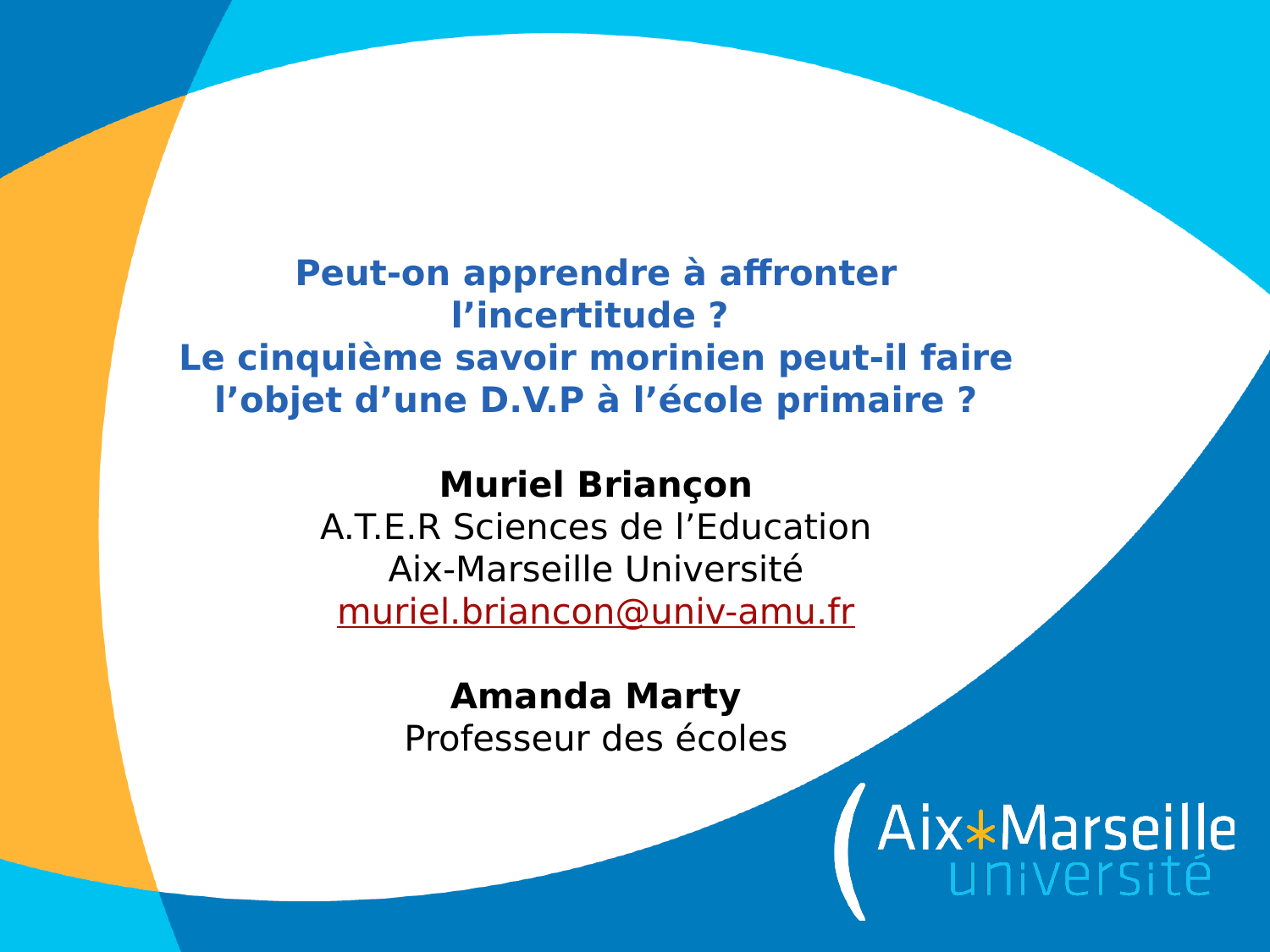

# Peut-on apprendre à affronter l’incertitude ? Le cinquième savoir morinien peut-il faire l’objet d’une D.V.P à l’école primaire ?   Muriel Briançon A.T.E.R Sciences de l’Education Aix-Marseille Université muriel.briancon@univ-amu.fr Amanda Marty Professeur des écoles